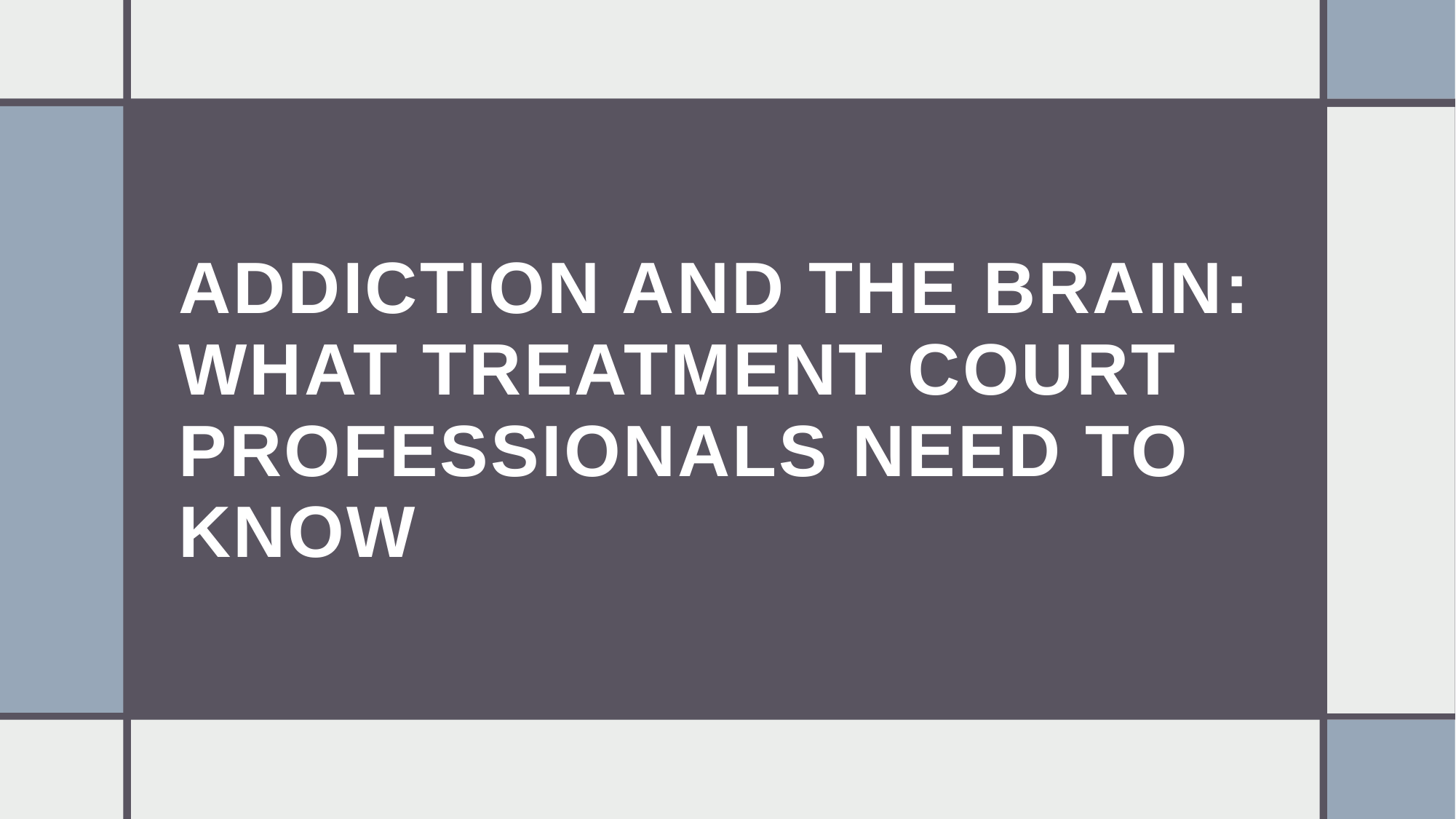

# Addiction and the Brain: What Treatment Court Professionals Need to Know